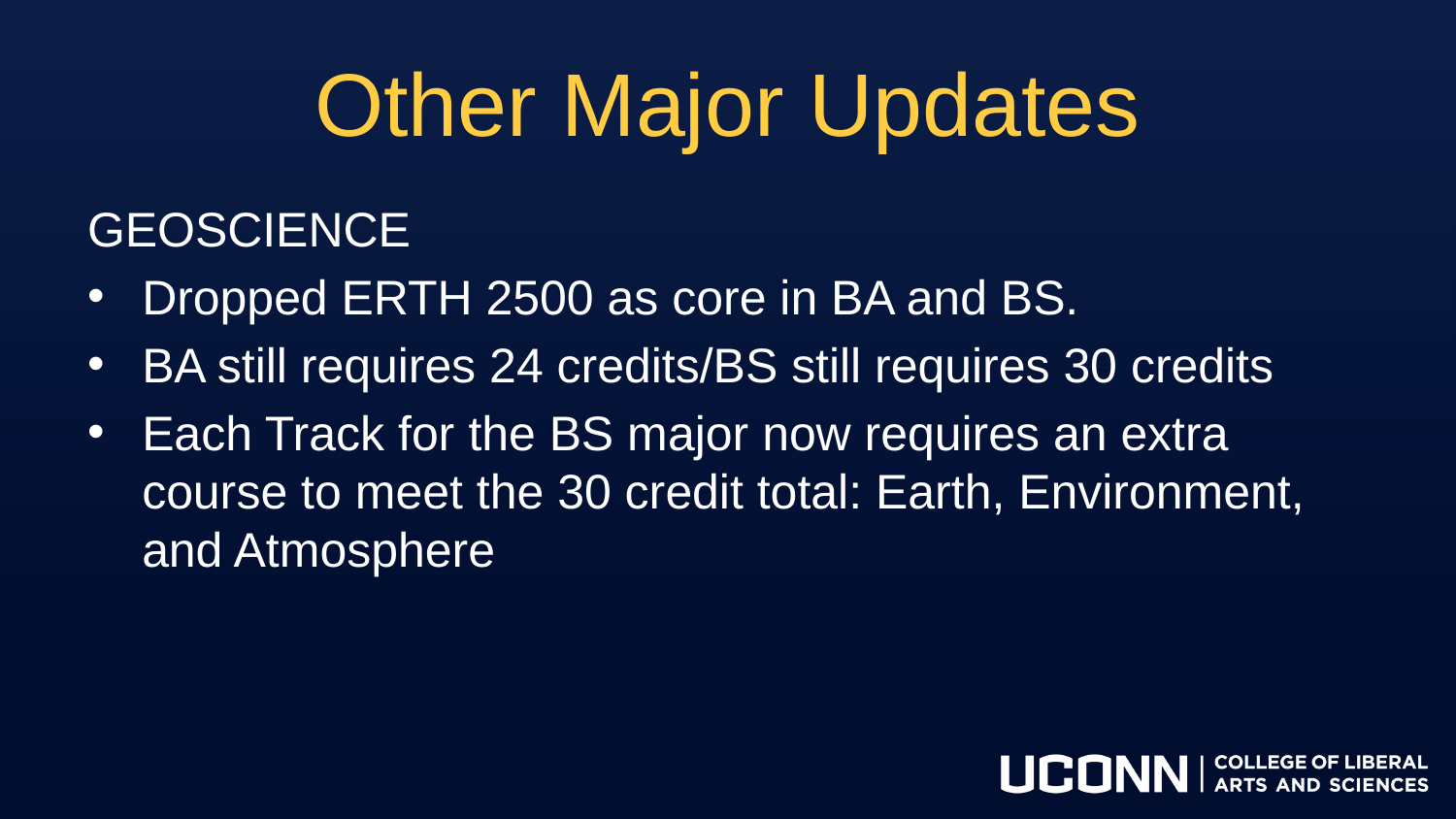

# Other Major Updates
GEOSCIENCE
Dropped ERTH 2500 as core in BA and BS.
BA still requires 24 credits/BS still requires 30 credits
Each Track for the BS major now requires an extra course to meet the 30 credit total: Earth, Environment, and Atmosphere